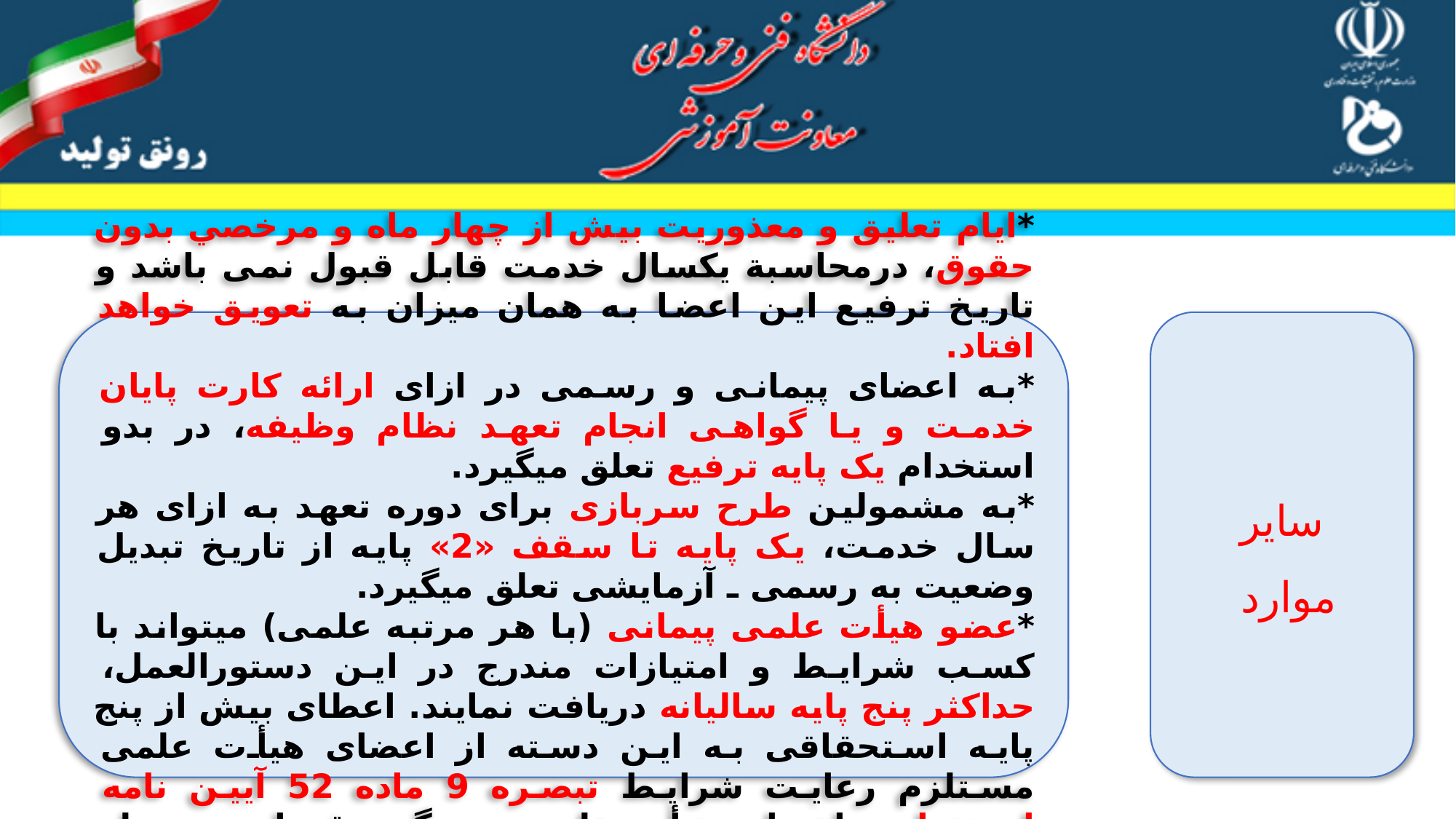

*ايام تعليق و معذوريت بيش از چهار ماه و مرخصي بدون حقوق، درمحاسبة يکسال خدمت قابل قبول نمی باشد و تاريخ ترفيع اين اعضا به همان ميزان به تعويق خواهد افتاد.
*به اعضای پیمانی و رسمی در ازای ارائه کارت پایان خدمت و یا گواهی انجام تعهد نظام وظیفه، در بدو استخدام یک پایه ترفیع تعلق می­گیرد.
*به مشمولین طرح سربازی برای دوره تعهد به ازای هر سال خدمت، یک پایه تا سقف «2» پایه از تاریخ تبدیل وضعیت به رسمی ـ آزمایشی تعلق می­گیرد.
*عضو هیأت علمی پیمانی (با هر مرتبه علمی) می­تواند با کسب شرایط و امتیازات مندرج در این دستورالعمل، حداکثر پنج پایه سالیانه دریافت نمایند. اعطای بیش از پنج پایه استحقاقی به این دسته از اعضای هیأت علمی مستلزم رعایت شرایط تبصره 9 ماده 52 آیین نامه استخدامی اعضای هیأت علمی و دیگر مقررات مربوطه است.
سایر
 موارد